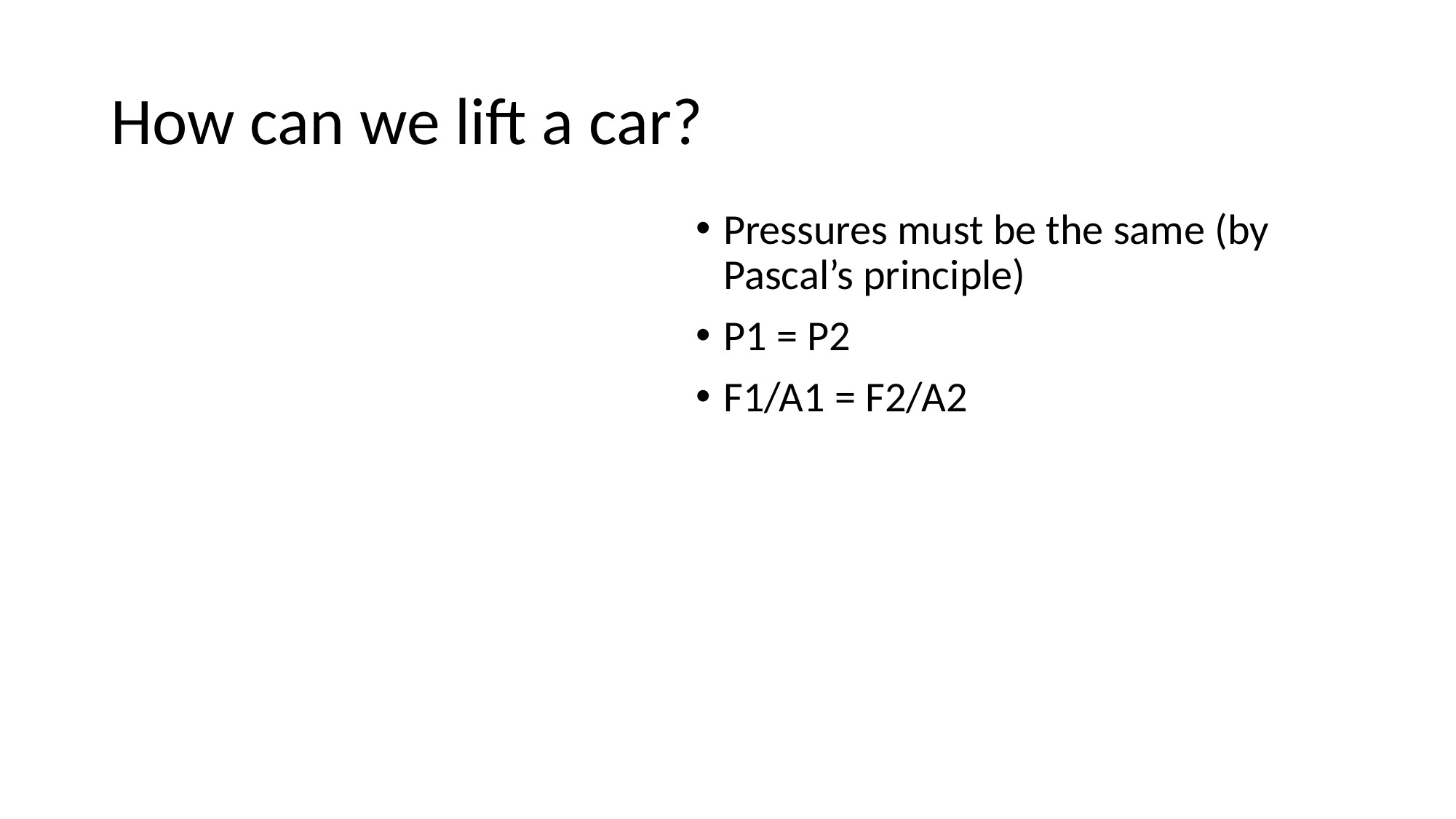

# How can we lift a car?
Pressures must be the same (by Pascal’s principle)
P1 = P2
F1/A1 = F2/A2